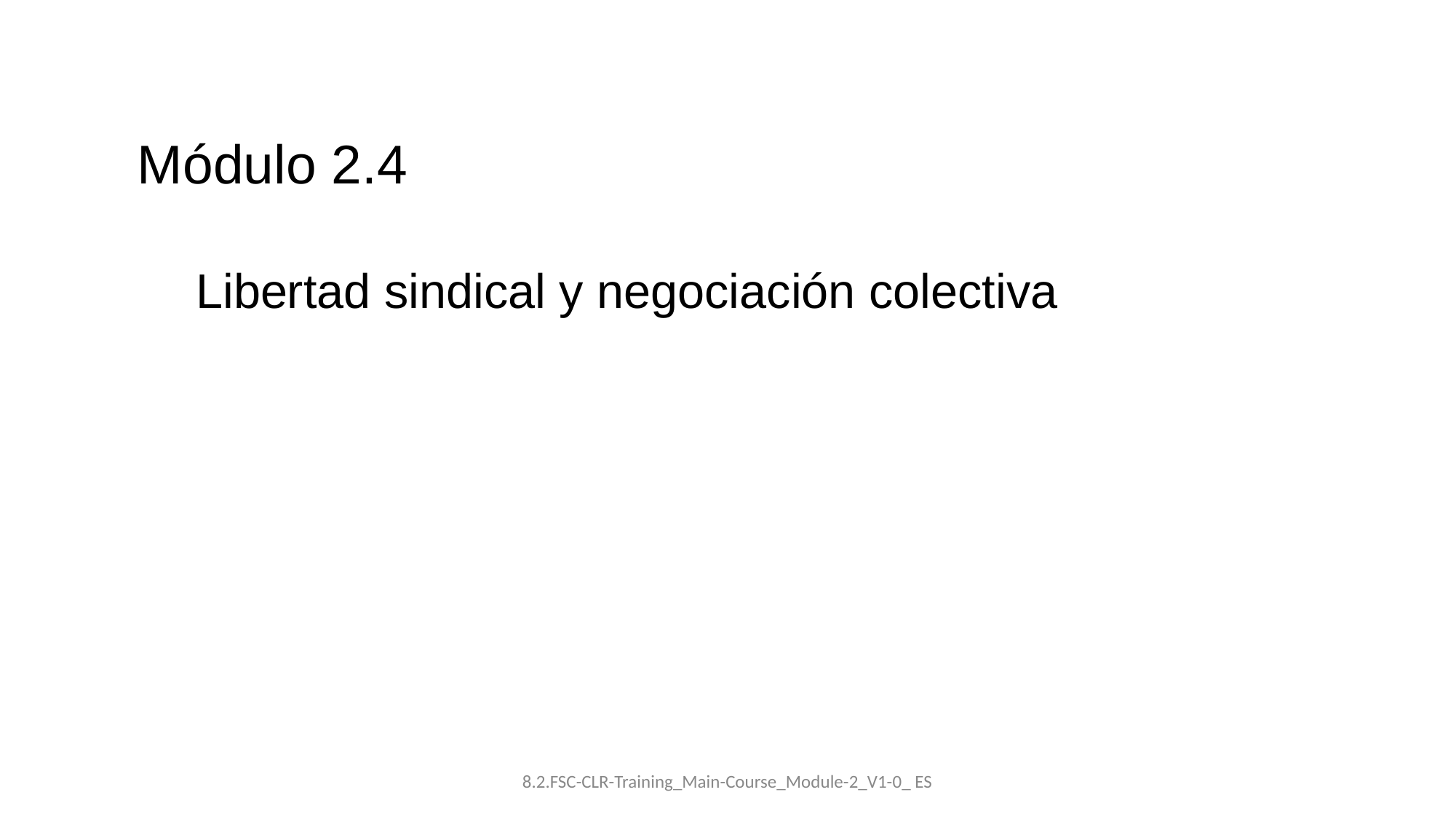

Módulo 2.4
Libertad sindical y negociación colectiva
8.2.FSC-CLR-Training_Main-Course_Module-2_V1-0_ ES